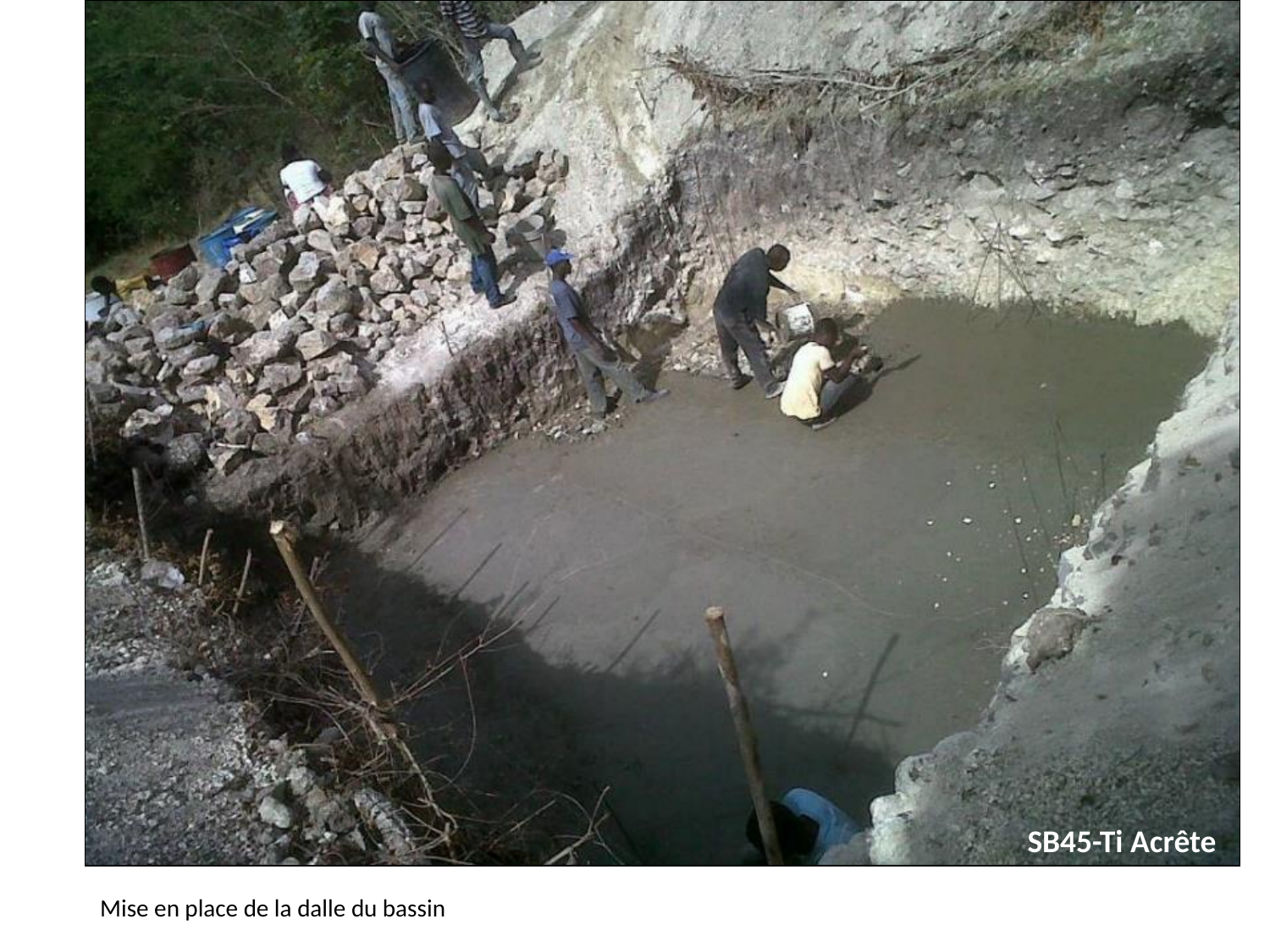

#
SB45-Ti Acrête
Mise en place de la dalle du bassin